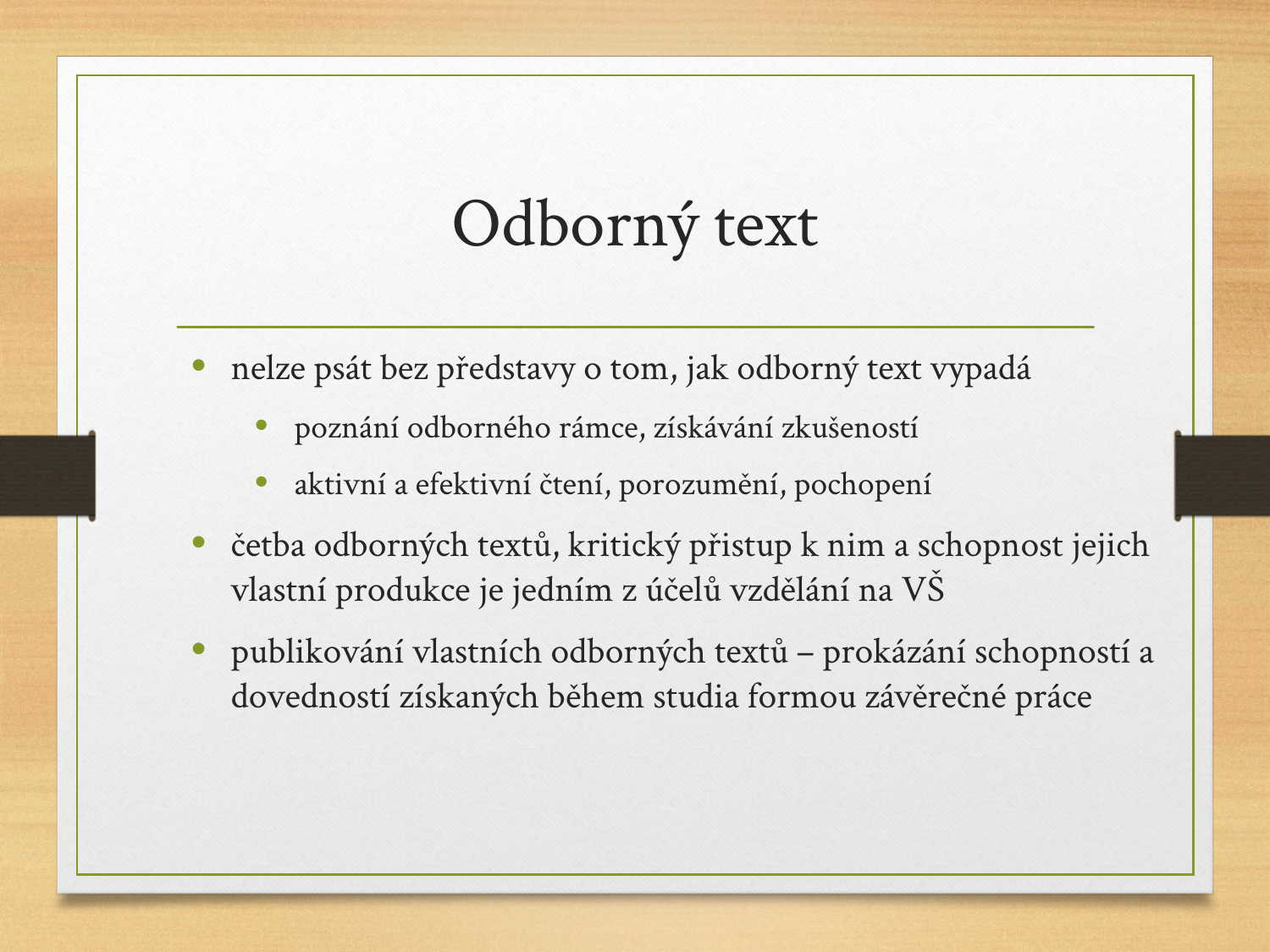

# Odborný text
nelze psát bez představy o tom, jak odborný text vypadá
poznání odborného rámce, získávání zkušeností
aktivní a efektivní čtení, porozumění, pochopení
četba odborných textů, kritický přistup k nim a schopnost jejich vlastní produkce je jedním z účelů vzdělání na VŠ
publikování vlastních odborných textů – prokázání schopností a dovedností získaných během studia formou závěrečné práce